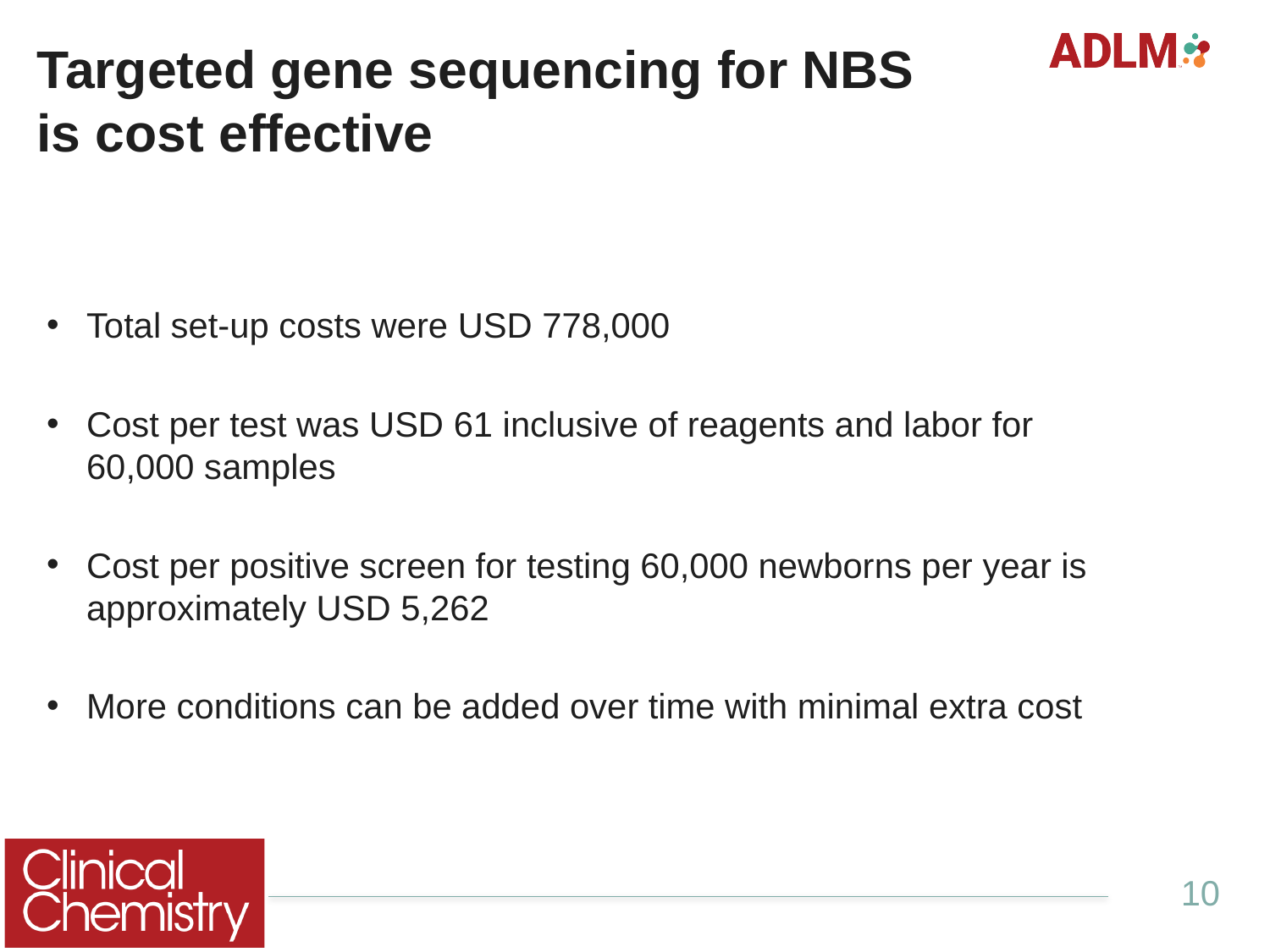

Targeted gene sequencing for NBS is cost effective
Total set-up costs were USD 778,000

Cost per test was USD 61 inclusive of reagents and labor for 60,000 samples

Cost per positive screen for testing 60,000 newborns per year is approximately USD 5,262

More conditions can be added over time with minimal extra cost

10